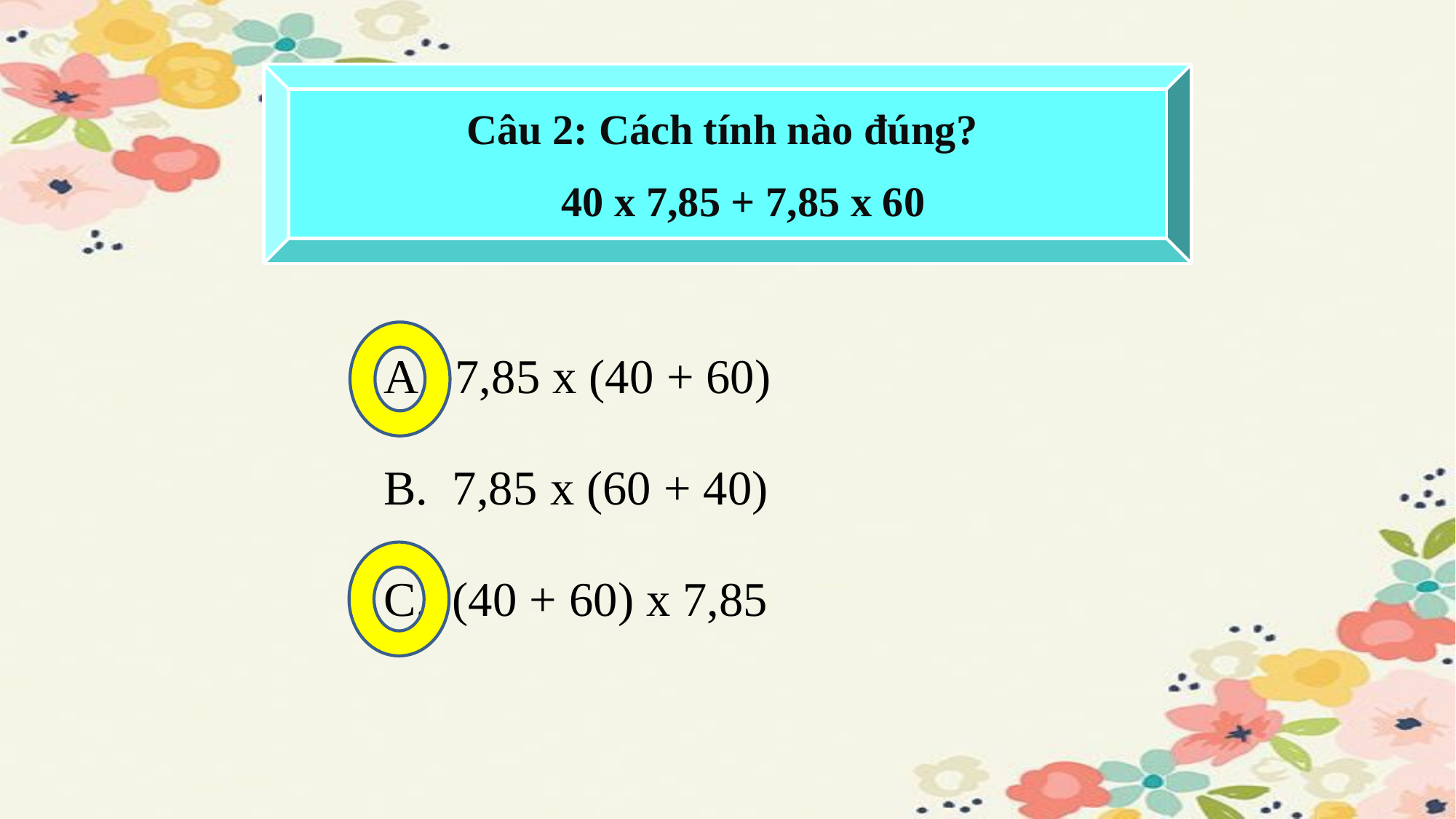

Câu 2: Cách tính nào đúng?
    40 x 7,85 + 7,85 x 60

A.  7,85 x (40 + 60)
B.  7,85 x (60 + 40)

C.  (40 + 60) x 7,85